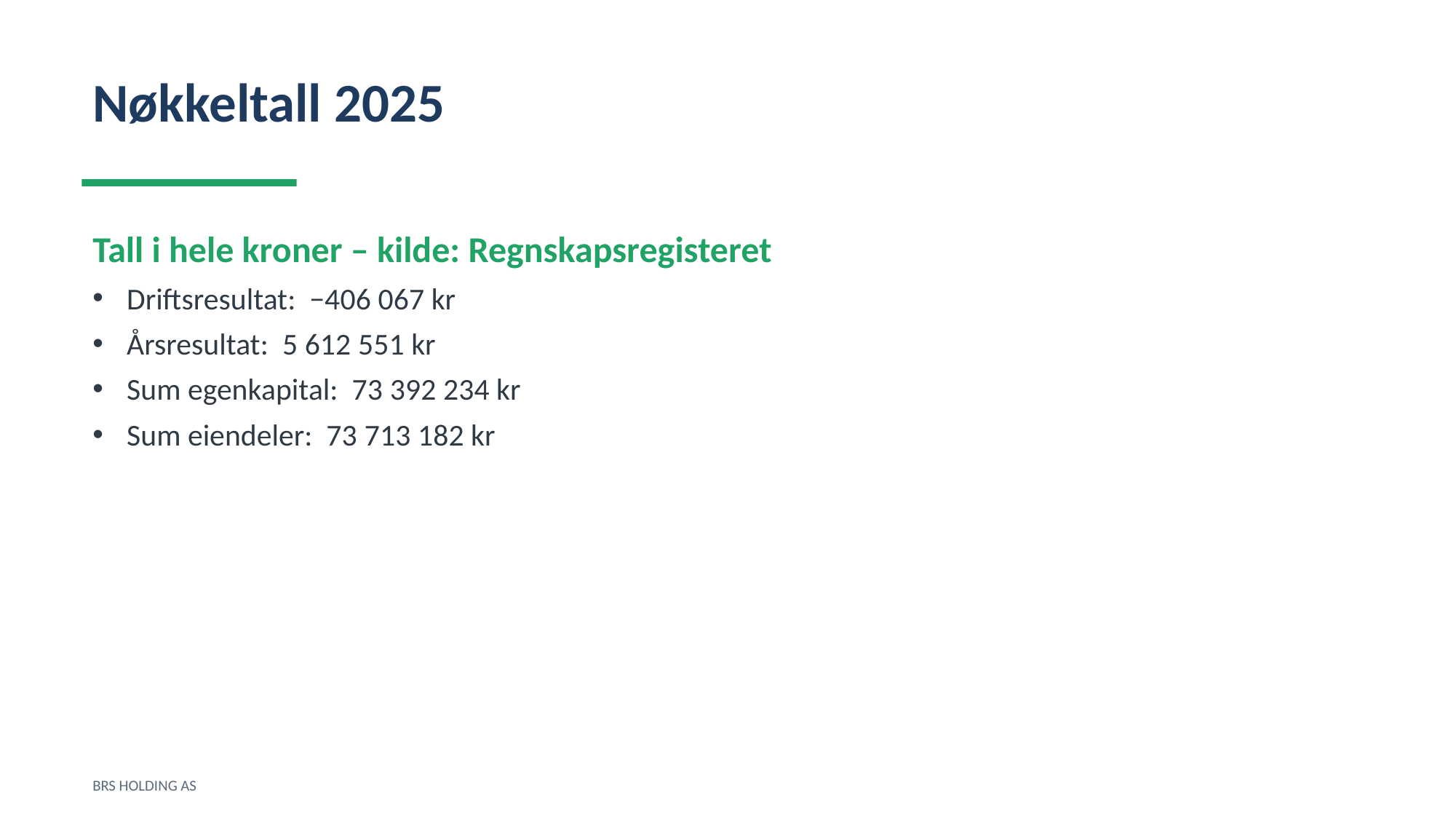

Nøkkeltall 2025

Tall i hele kroner – kilde: Regnskapsregisteret
Driftsresultat:  −406 067 kr
Årsresultat:  5 612 551 kr
Sum egenkapital:  73 392 234 kr
Sum eiendeler:  73 713 182 kr
BRS HOLDING AS